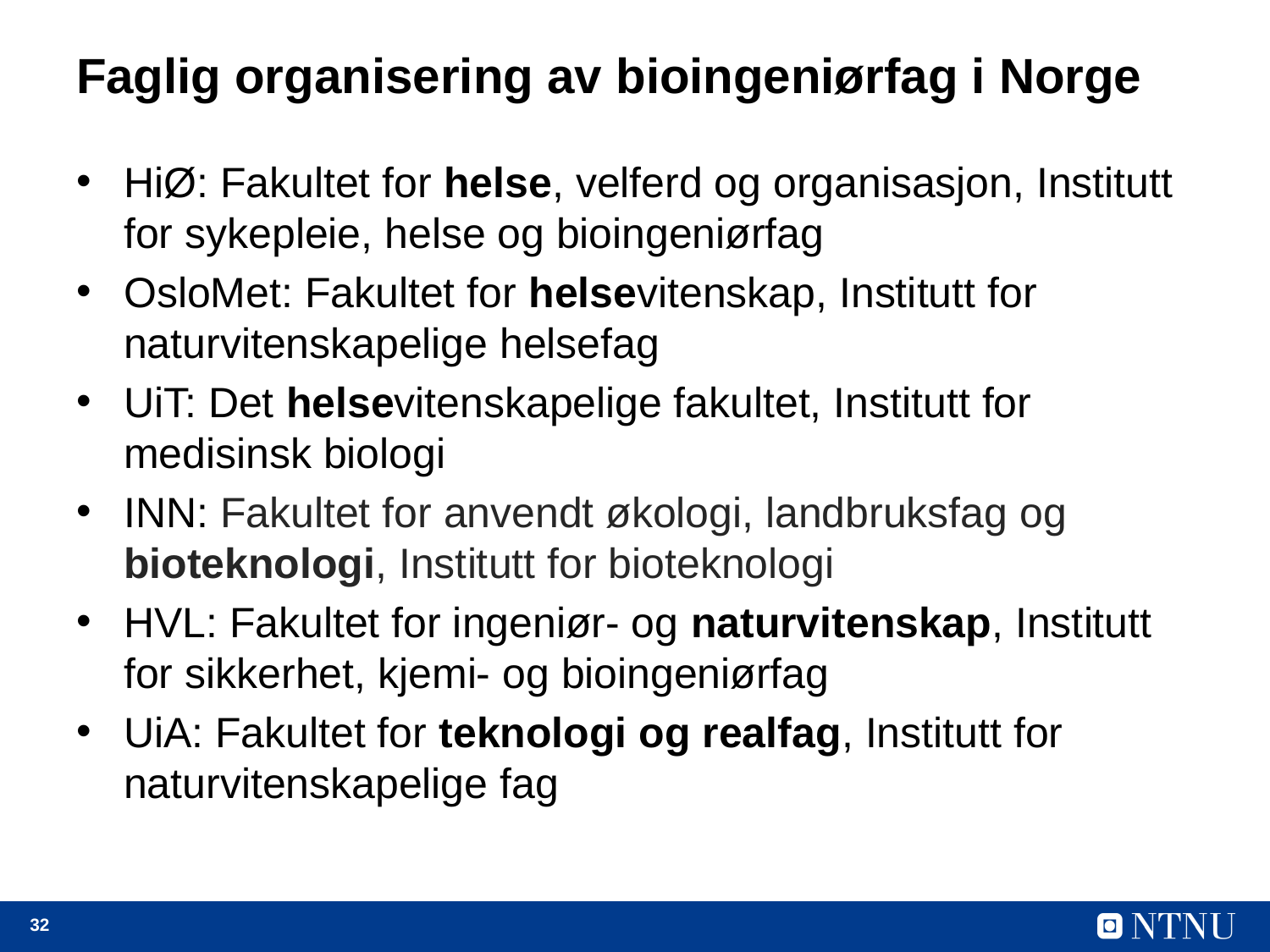

# Faglig organisering av bioingeniørfag i Norge
HiØ: Fakultet for helse, velferd og organisasjon, Institutt for sykepleie, helse og bioingeniørfag
OsloMet: Fakultet for helsevitenskap, Institutt for naturvitenskapelige helsefag
UiT: Det helsevitenskapelige fakultet, Institutt for medisinsk biologi
INN: Fakultet for anvendt økologi, landbruksfag og bioteknologi, Institutt for bioteknologi
HVL: Fakultet for ingeniør- og naturvitenskap, Institutt for sikkerhet, kjemi- og bioingeniørfag
UiA: Fakultet for teknologi og realfag, Institutt for naturvitenskapelige fag